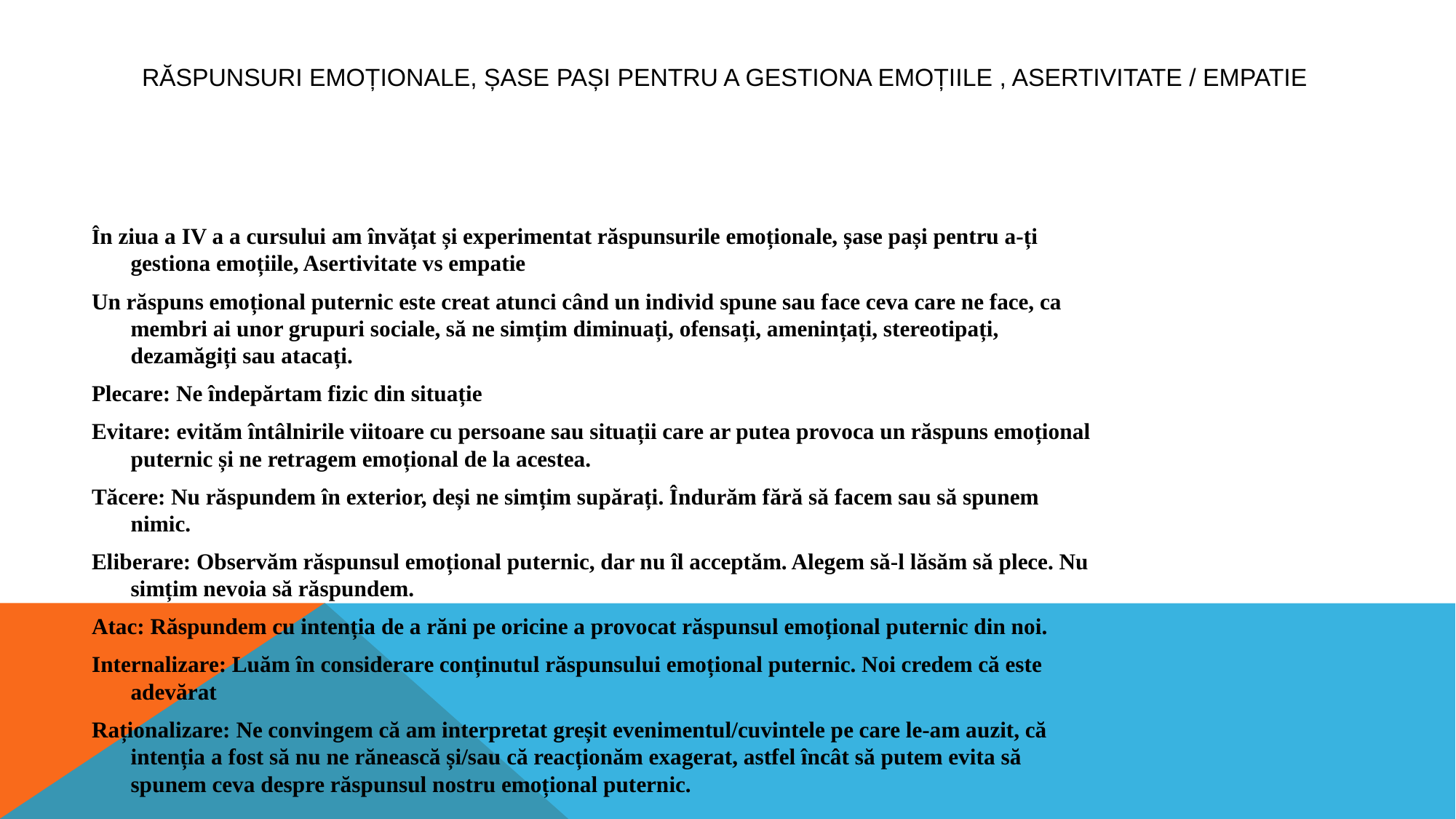

# Răspunsuri emoționale, Șase pași pentru a gestiona emoțiile , Asertivitate / Empatie

În ziua a IV a a cursului am învățat și experimentat răspunsurile emoționale, șase pași pentru a-ți gestiona emoțiile, Asertivitate vs empatie
Un răspuns emoțional puternic este creat atunci când un individ spune sau face ceva care ne face, ca membri ai unor grupuri sociale, să ne simțim diminuați, ofensați, amenințați, stereotipați, dezamăgiți sau atacați.
Plecare: Ne îndepărtam fizic din situație
Evitare: evităm întâlnirile viitoare cu persoane sau situații care ar putea provoca un răspuns emoțional puternic și ne retragem emoțional de la acestea.
Tăcere: Nu răspundem în exterior, deși ne simțim supărați. Îndurăm fără să facem sau să spunem nimic.
Eliberare: Observăm răspunsul emoțional puternic, dar nu îl acceptăm. Alegem să-l lăsăm să plece. Nu simțim nevoia să răspundem.
Atac: Răspundem cu intenția de a răni pe oricine a provocat răspunsul emoțional puternic din noi.
Internalizare: Luăm în considerare conținutul răspunsului emoțional puternic. Noi credem că este adevărat
Raționalizare: Ne convingem că am interpretat greșit evenimentul/cuvintele pe care le-am auzit, că intenția a fost să nu ne rănească și/sau că reacționăm exagerat, astfel încât să putem evita să spunem ceva despre răspunsul nostru emoțional puternic.